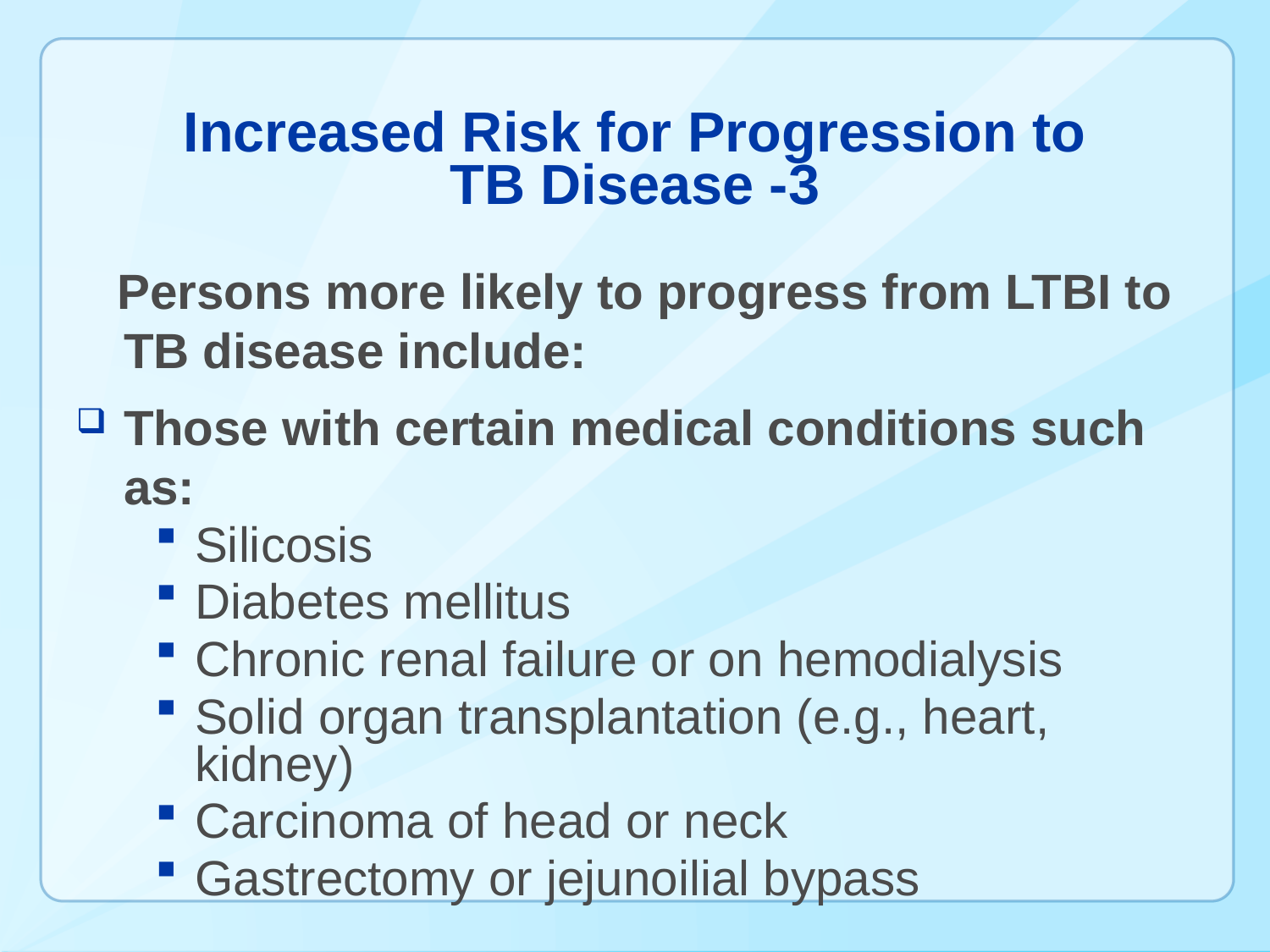

# Increased Risk for Progression to TB Disease -3
   Persons more likely to progress from LTBI to TB disease include:
Those with certain medical conditions such as:
Silicosis
Diabetes mellitus
Chronic renal failure or on hemodialysis
Solid organ transplantation (e.g., heart, kidney)
Carcinoma of head or neck
Gastrectomy or jejunoilial bypass